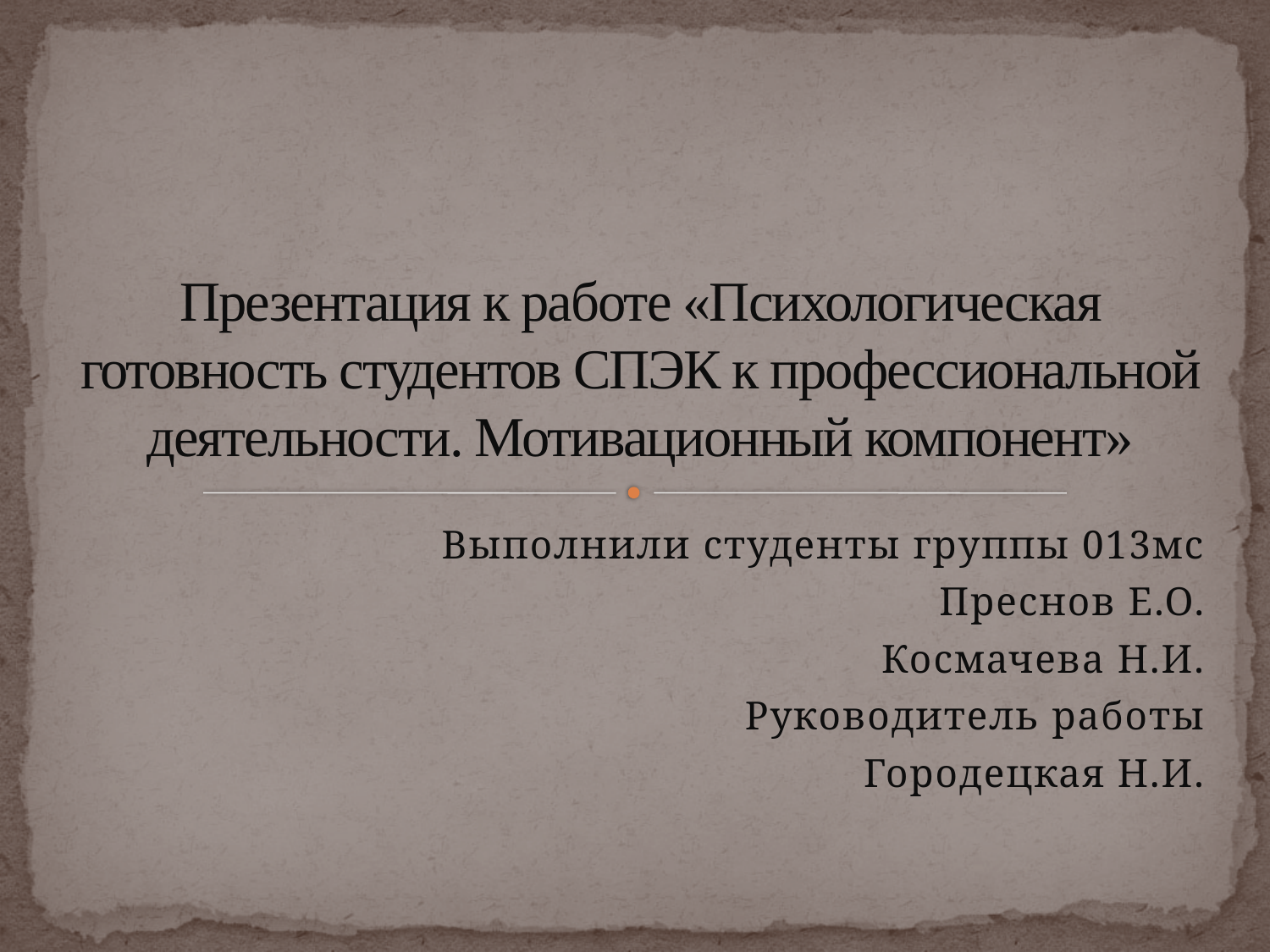

# Презентация к работе «Психологическая готовность студентов СПЭК к профессиональной деятельности. Мотивационный компонент»
Выполнили студенты группы 013мс
Преснов Е.О.
Космачева Н.И.
Руководитель работы
Городецкая Н.И.